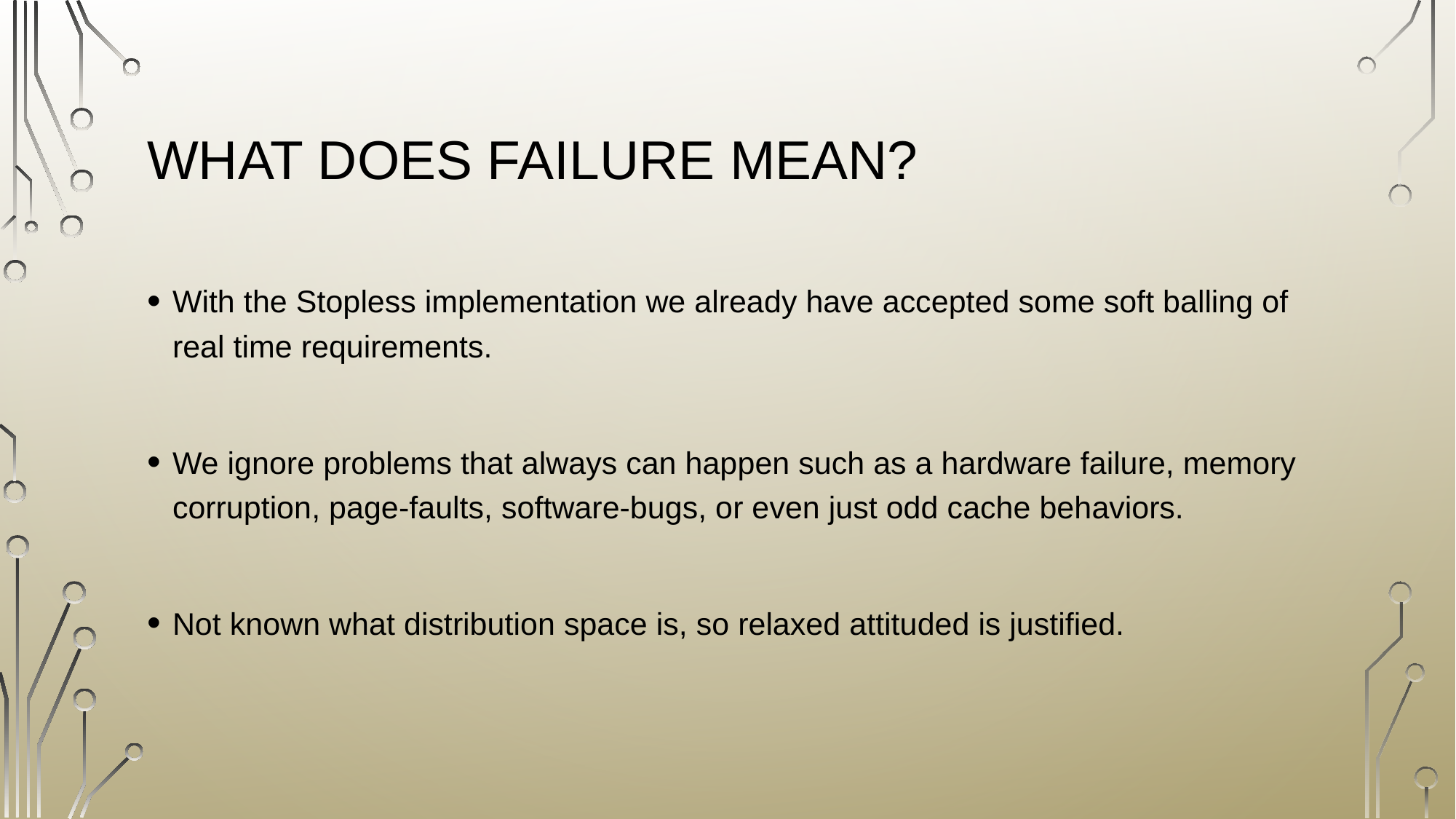

# What does Failure Mean?
With the Stopless implementation we already have accepted some soft balling of real time requirements.

We ignore problems that always can happen such as a hardware failure, memory corruption, page-faults, software-bugs, or even just odd cache behaviors.

Not known what distribution space is, so relaxed attituded is justified.